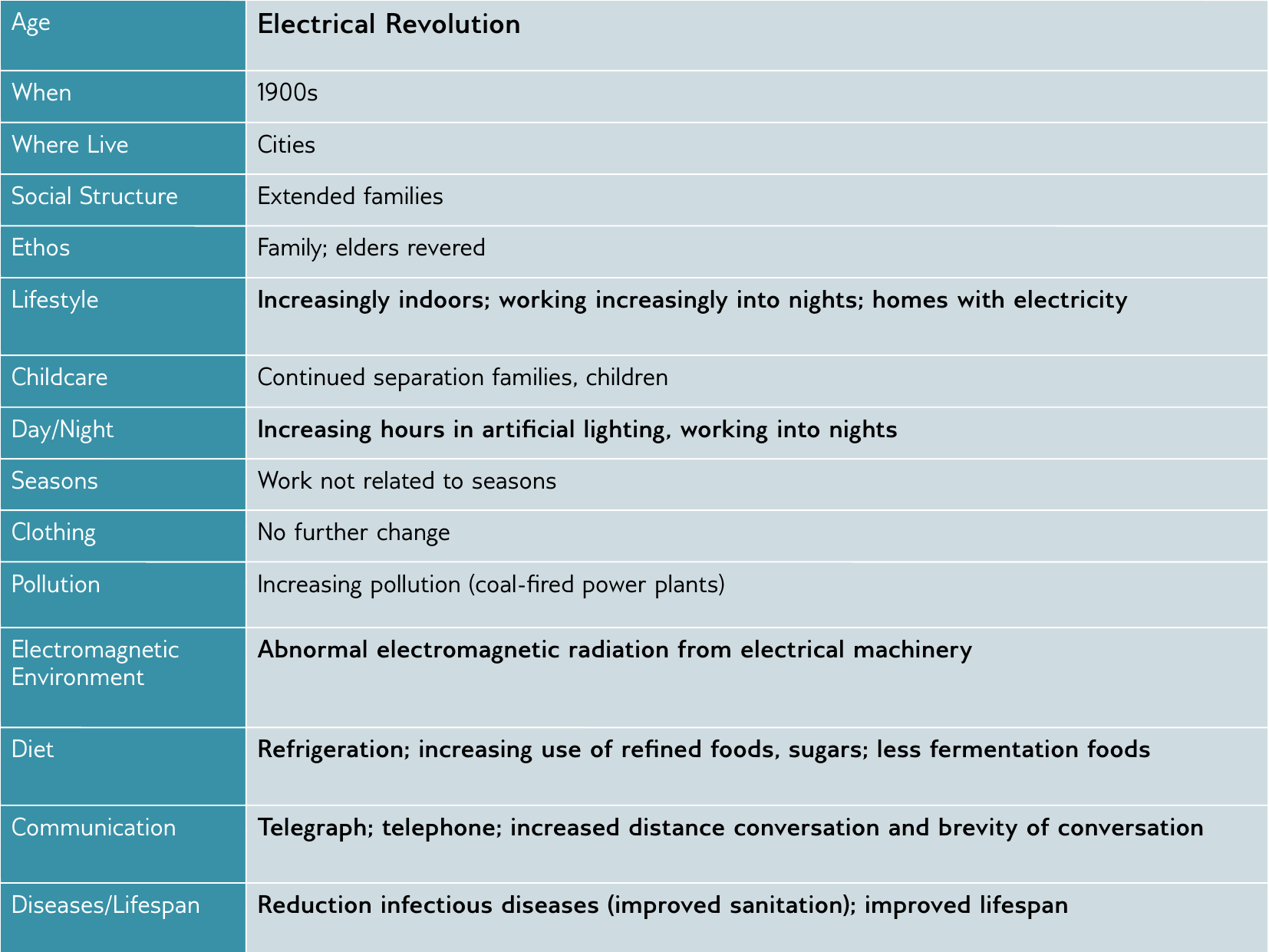

Age

Electrical Revolution

When

1900s

Where Live

Cities

Social Structure

Extended families

Ethos

Family; elders revered

Lifestyle

Increasingly indoors; working increasingly into nights; homes with electricity

Childcare

Continued separation families, children

Day/Night

Increasing hours in artificial lighting, working into nights

Seasons

Work not related to seasons

Clothing

No further change

Pollution

Increasing pollution (coal-fired power plants)

Electromagnetic Environment

Abnormal electromagnetic radiation from electrical machinery

Diet

Refrigeration; increasing use of refined foods, sugars; less fermentation foods

Communication

Telegraph; telephone; increased distance conversation and brevity of conversation

Diseases/Lifespan

Reduction infectious diseases (improved sanitation); improved lifespan